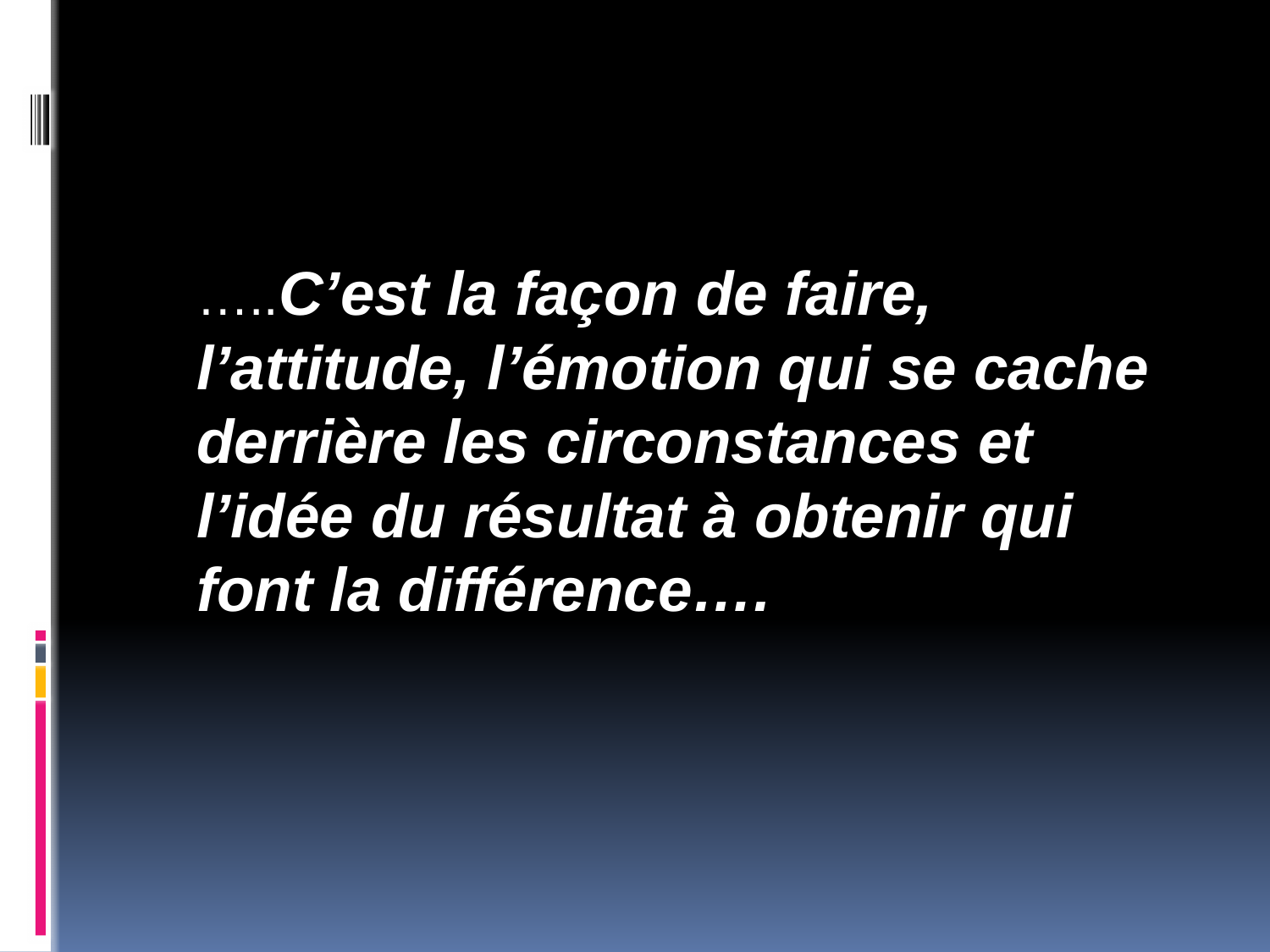

#
	…..C’est la façon de faire, l’attitude, l’émotion qui se cache derrière les circonstances et l’idée du résultat à obtenir qui font la différence….